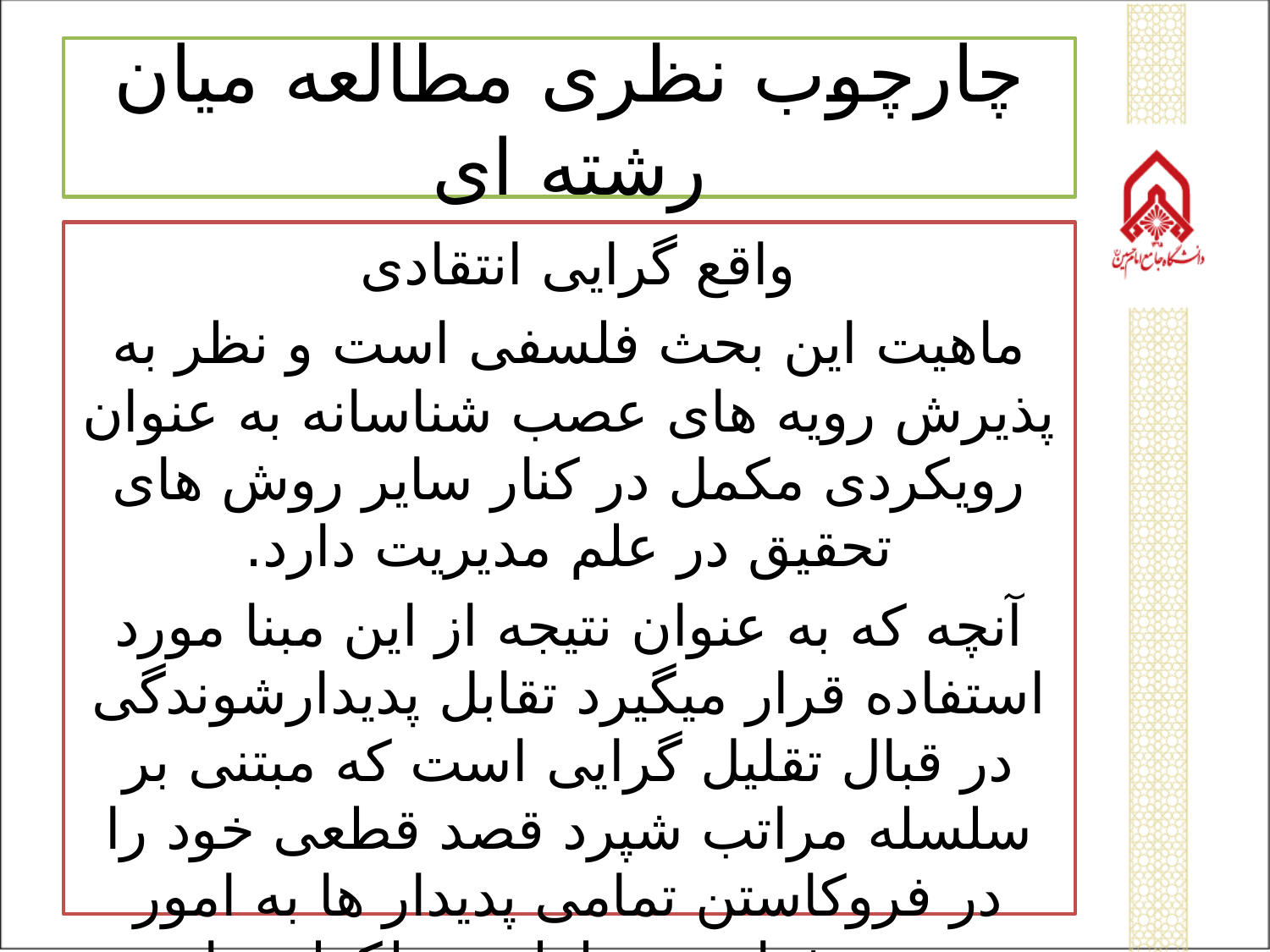

# چارچوب نظری مطالعه میان رشته ای
واقع گرایی انتقادی
ماهیت این بحث فلسفی است و نظر به پذیرش رویه های عصب شناسانه به عنوان رویکردی مکمل در کنار سایر روش های تحقیق در علم مدیریت دارد.
آنچه که به عنوان نتیجه از این مبنا مورد استفاده قرار میگیرد تقابل پدیدارشوندگی در قبال تقلیل گرایی است که مبتنی بر سلسله مراتب شپرد قصد قطعی خود را در فروکاستن تمامی پدیدار ها به امور زیست شناسی سلولی-مولکولی دارد.